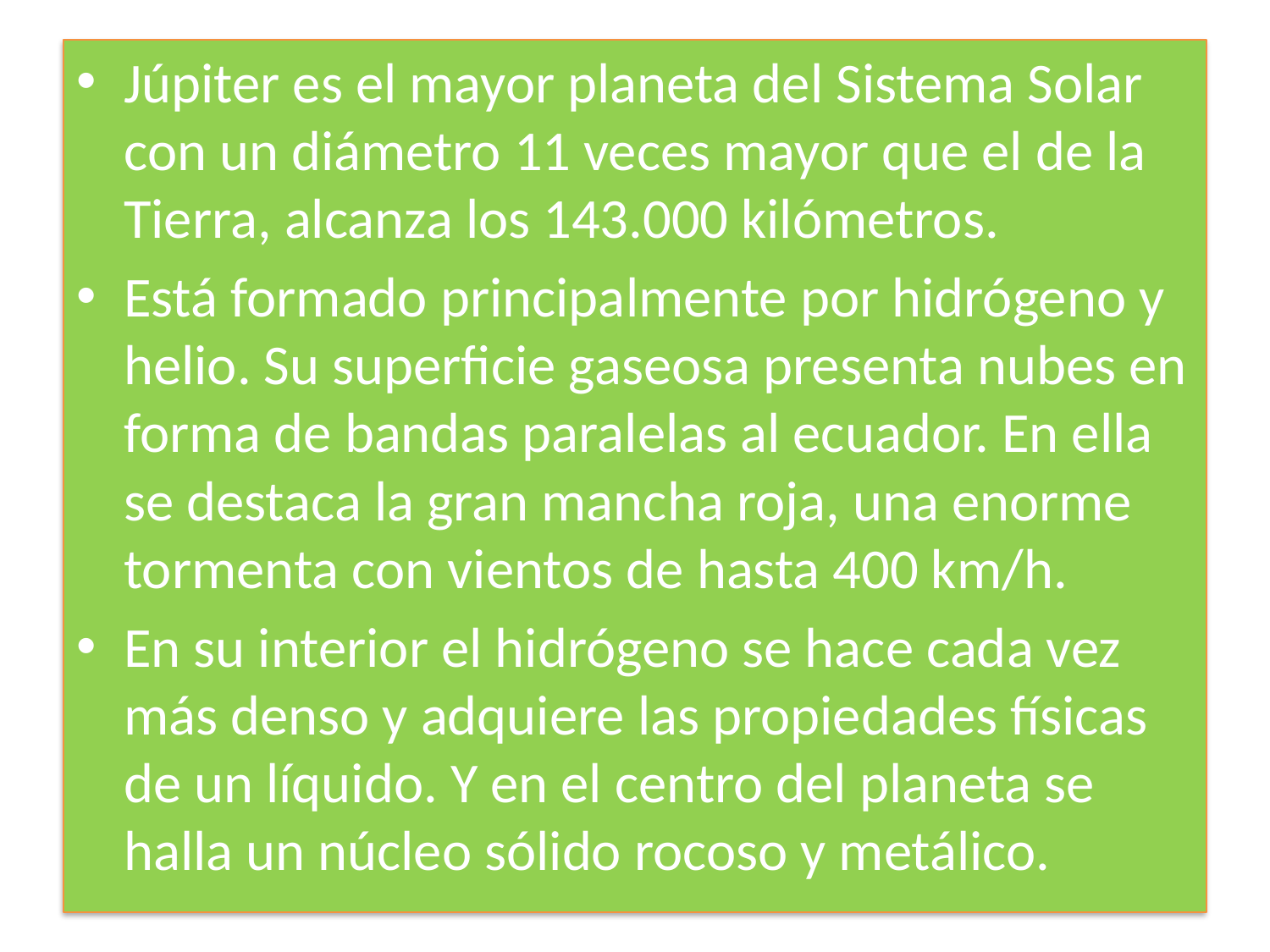

Júpiter es el mayor planeta del Sistema Solar con un diámetro 11 veces mayor que el de la Tierra, alcanza los 143.000 kilómetros.
Está formado principalmente por hidrógeno y helio. Su superficie gaseosa presenta nubes en forma de bandas paralelas al ecuador. En ella se destaca la gran mancha roja, una enorme tormenta con vientos de hasta 400 km/h.
En su interior el hidrógeno se hace cada vez más denso y adquiere las propiedades físicas de un líquido. Y en el centro del planeta se halla un núcleo sólido rocoso y metálico.